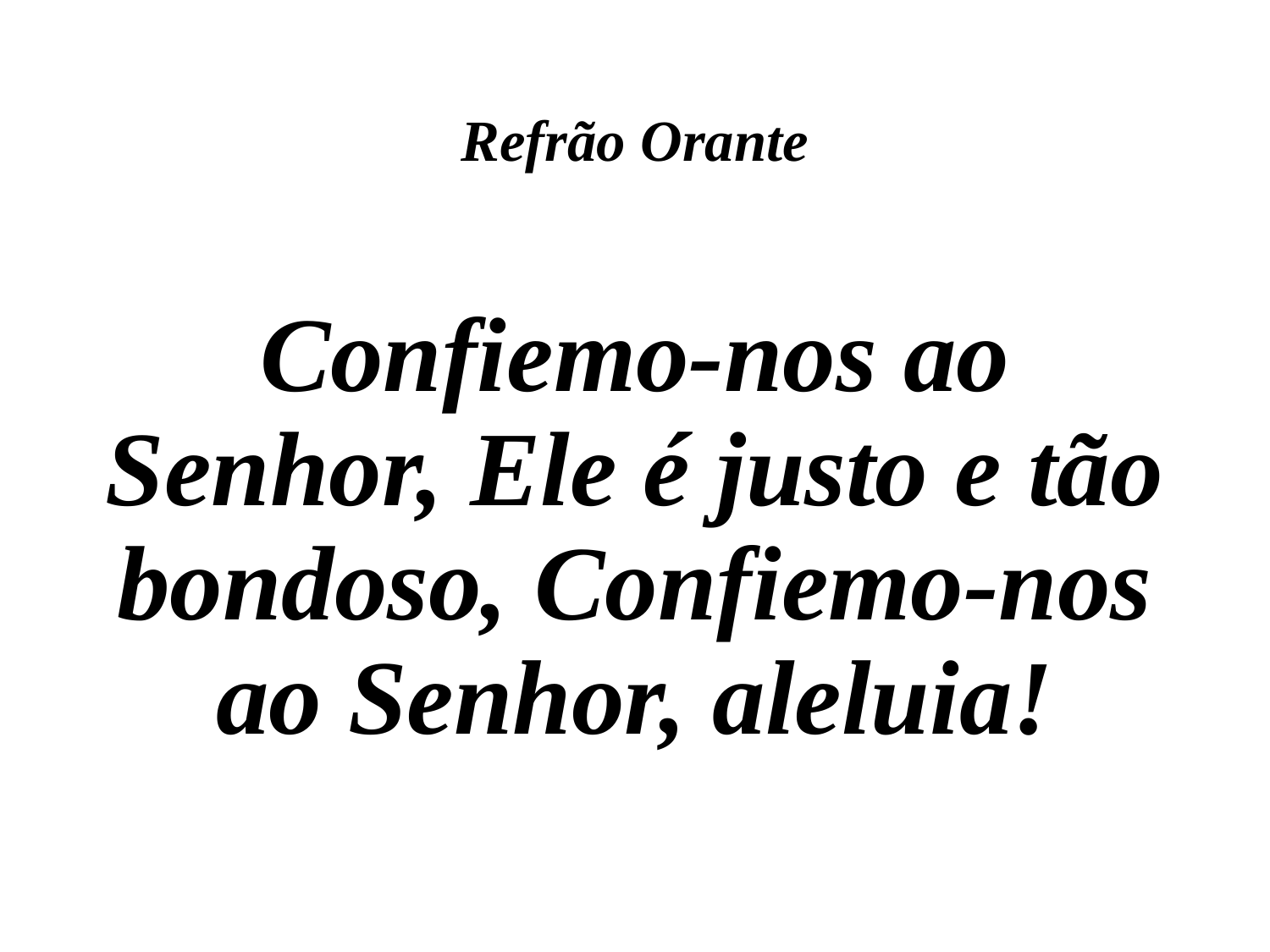

# Refrão Orante
Confiemo-nos ao Senhor, Ele é justo e tão bondoso, Confiemo-nos ao Senhor, aleluia!